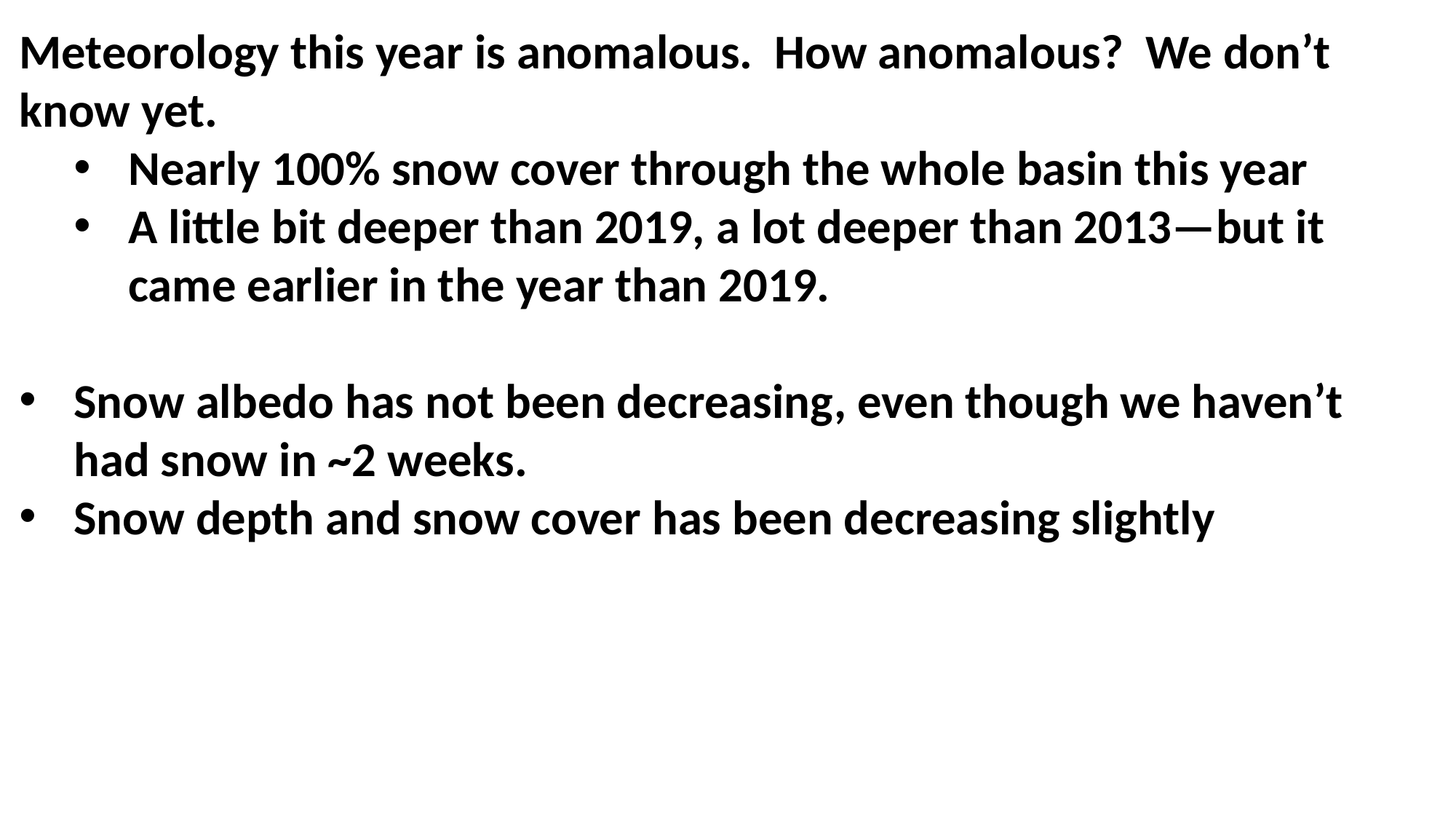

Meteorology this year is anomalous.  How anomalous?  We don’t know yet.
Nearly 100% snow cover through the whole basin this year
A little bit deeper than 2019, a lot deeper than 2013—but it came earlier in the year than 2019.

Snow albedo has not been decreasing, even though we haven’t had snow in ~2 weeks.
Snow depth and snow cover has been decreasing slightly